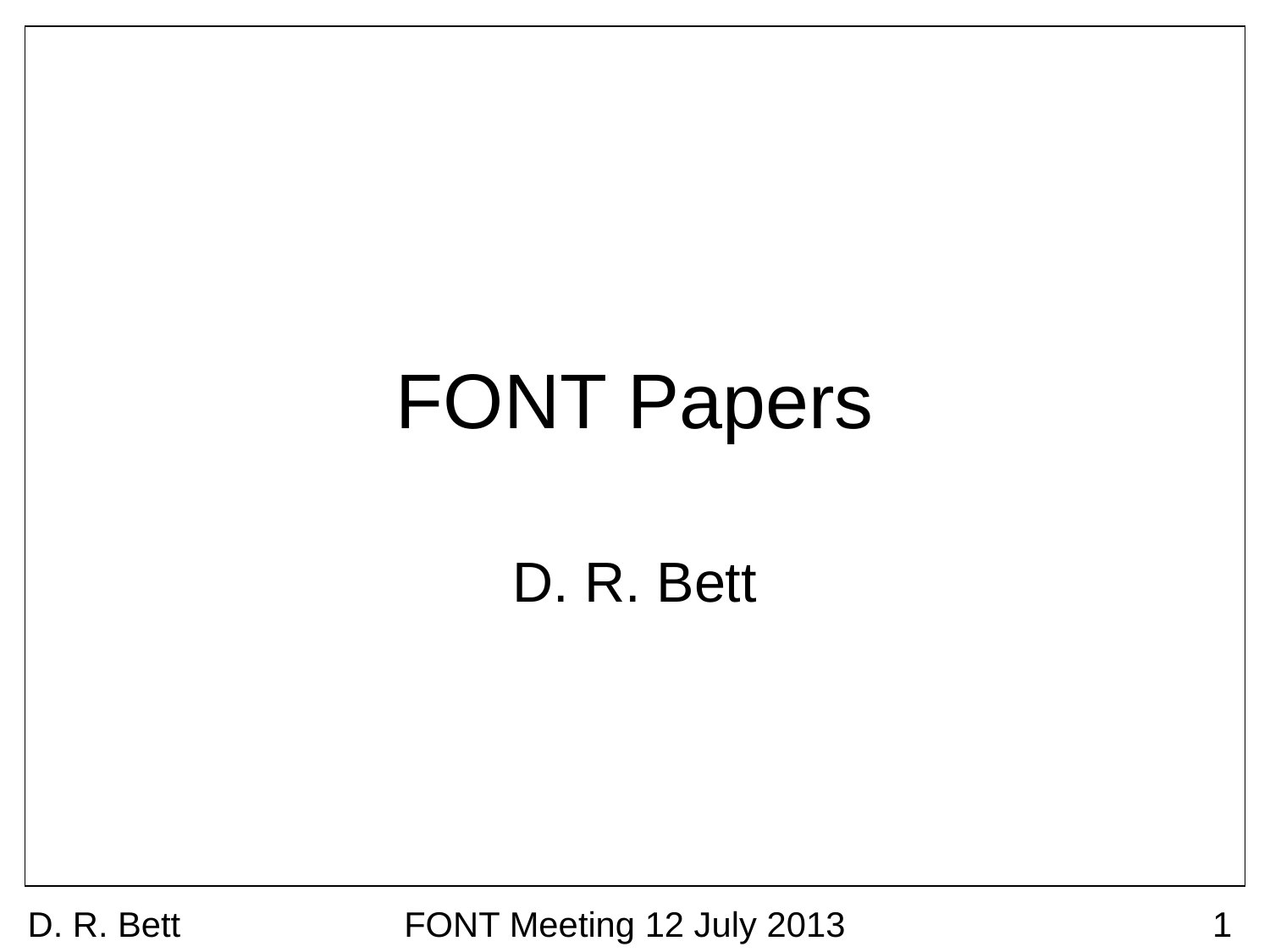

# FONT Papers
D. R. Bett
D. R. Bett
FONT Meeting 12 July 2013
1